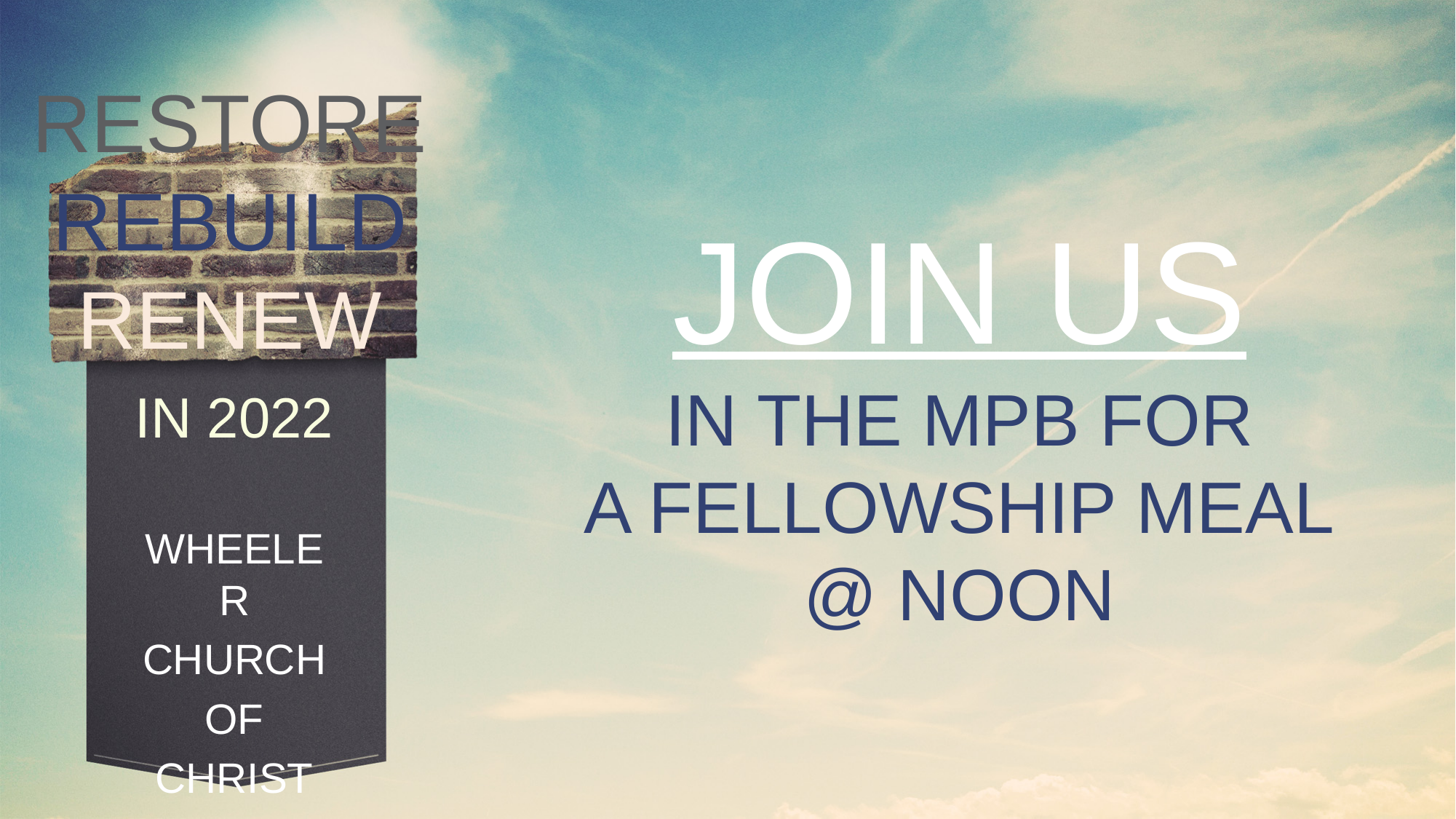

RESTORE
REBUILD
RENEW
JOIN US
IN THE MPB FOR
A FELLOWSHIP MEAL
@ NOON
IN 2022
WHEELER
CHURCH
OF
CHRIST